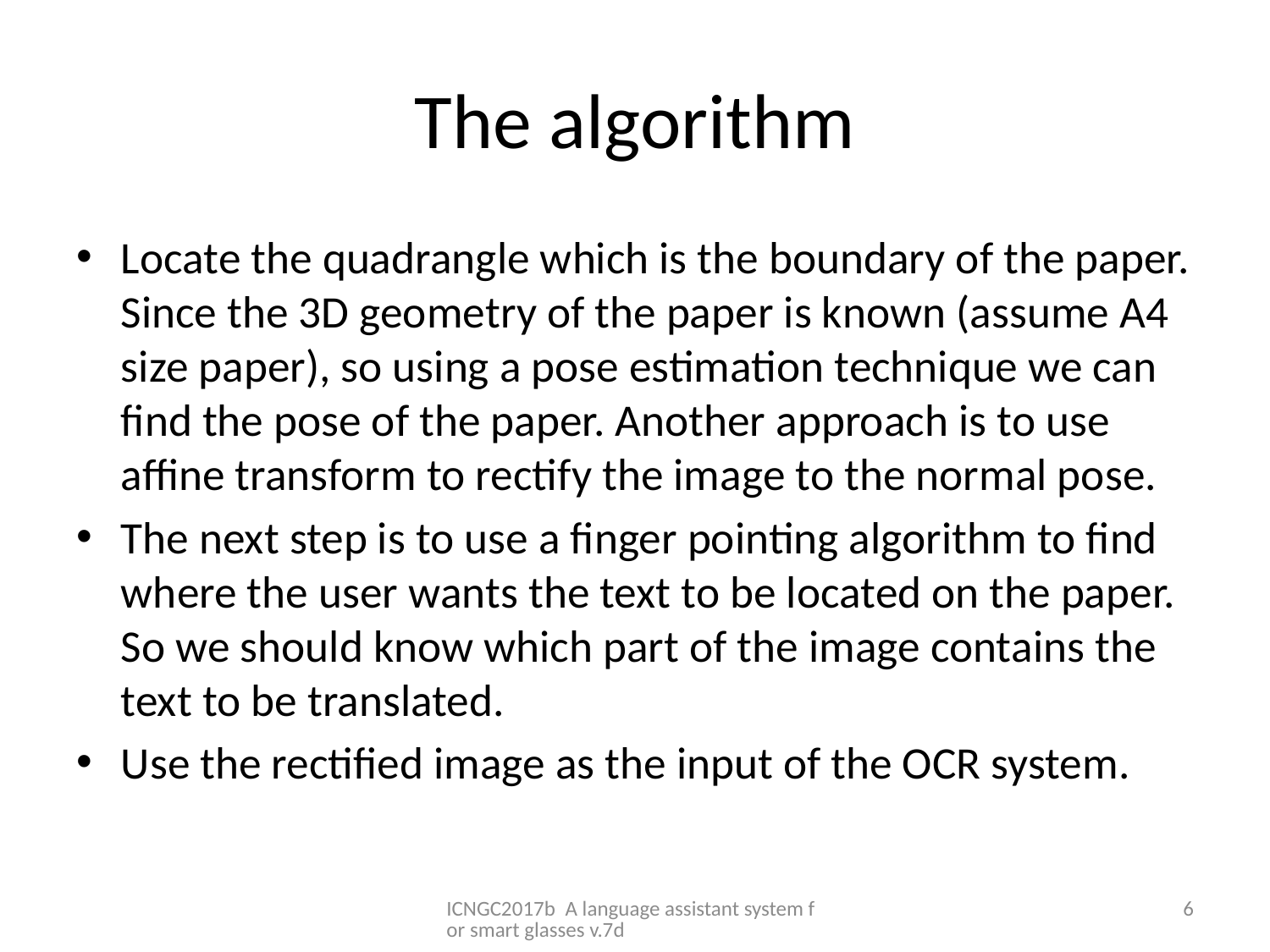

# The algorithm
Locate the quadrangle which is the boundary of the paper. Since the 3D geometry of the paper is known (assume A4 size paper), so using a pose estimation technique we can find the pose of the paper. Another approach is to use affine transform to rectify the image to the normal pose.
The next step is to use a finger pointing algorithm to find where the user wants the text to be located on the paper. So we should know which part of the image contains the text to be translated.
Use the rectified image as the input of the OCR system.

ICNGC2017b  A language assistant system for smart glasses v.7d
6